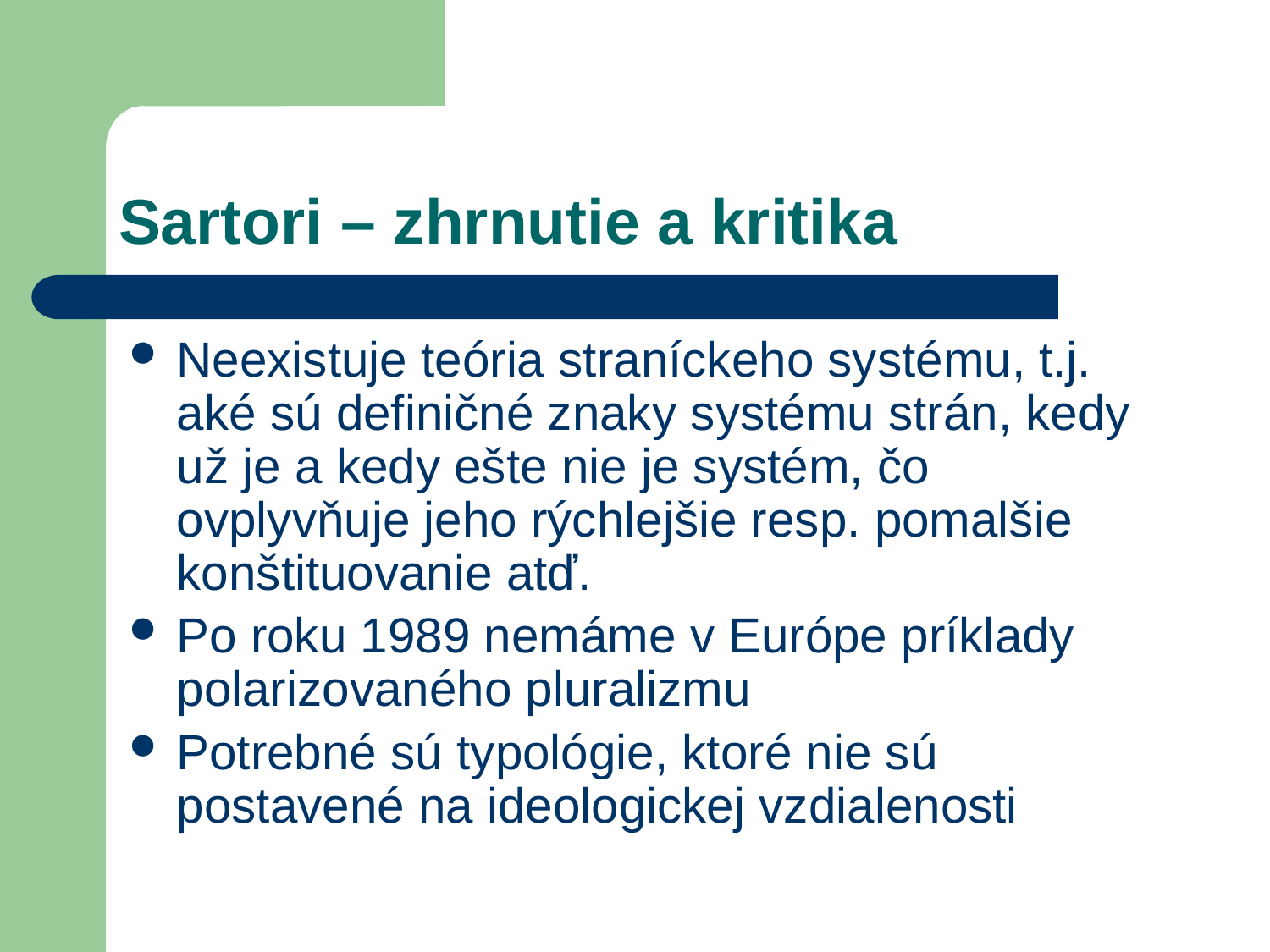

# Sartori – zhrnutie a kritika
Neexistuje teória straníckeho systému, t.j. aké sú definičné znaky systému strán, kedy už je a kedy ešte nie je systém, čo ovplyvňuje jeho rýchlejšie resp. pomalšie konštituovanie atď.
Po roku 1989 nemáme v Európe príklady polarizovaného pluralizmu
Potrebné sú typológie, ktoré nie sú postavené na ideologickej vzdialenosti